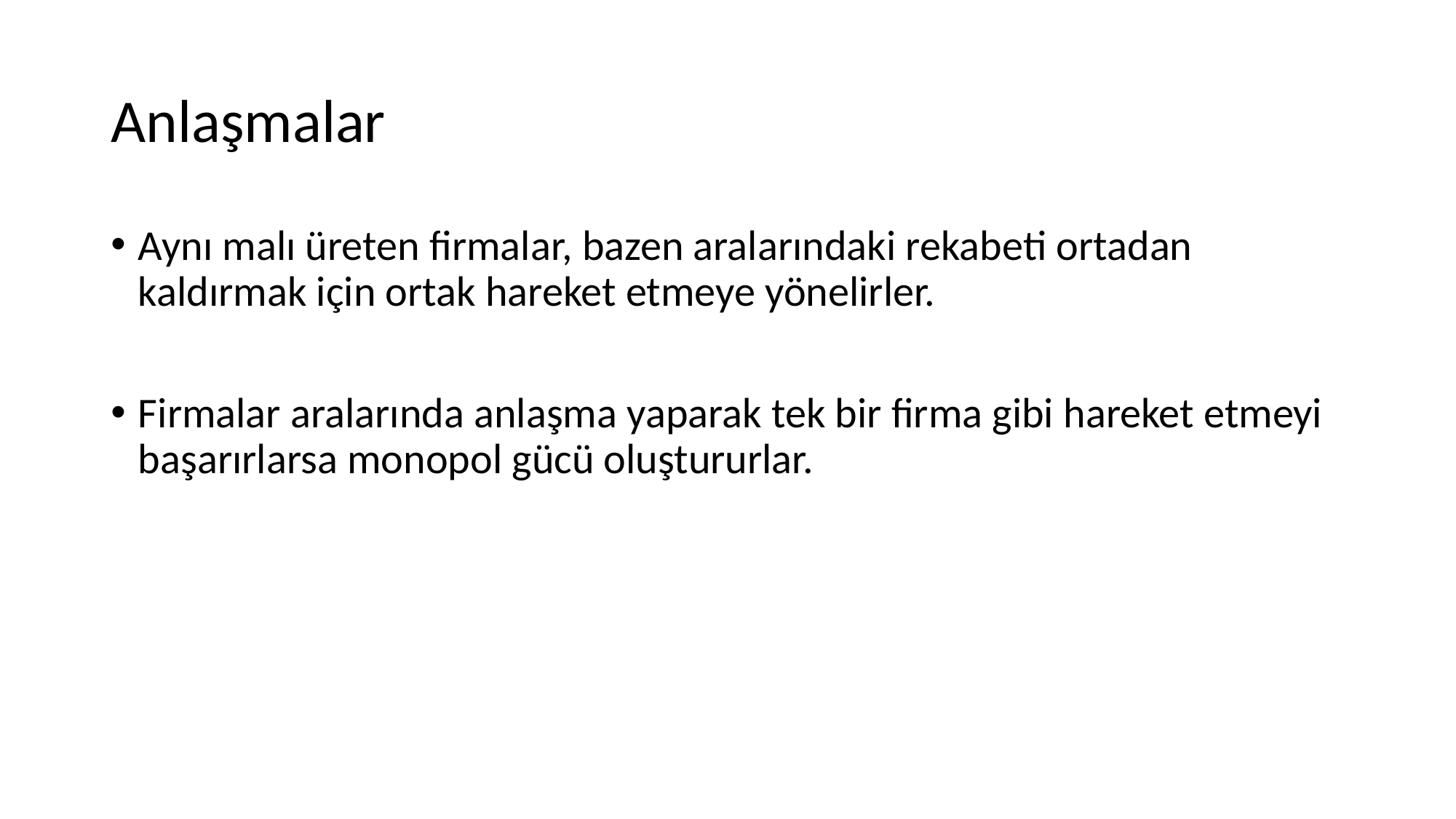

# Anlaşmalar
Aynı malı üreten firmalar, bazen aralarındaki rekabeti ortadan kaldırmak için ortak hareket etmeye yönelirler.

Firmalar aralarında anlaşma yaparak tek bir firma gibi hareket etmeyi başarırlarsa monopol gücü oluştururlar.